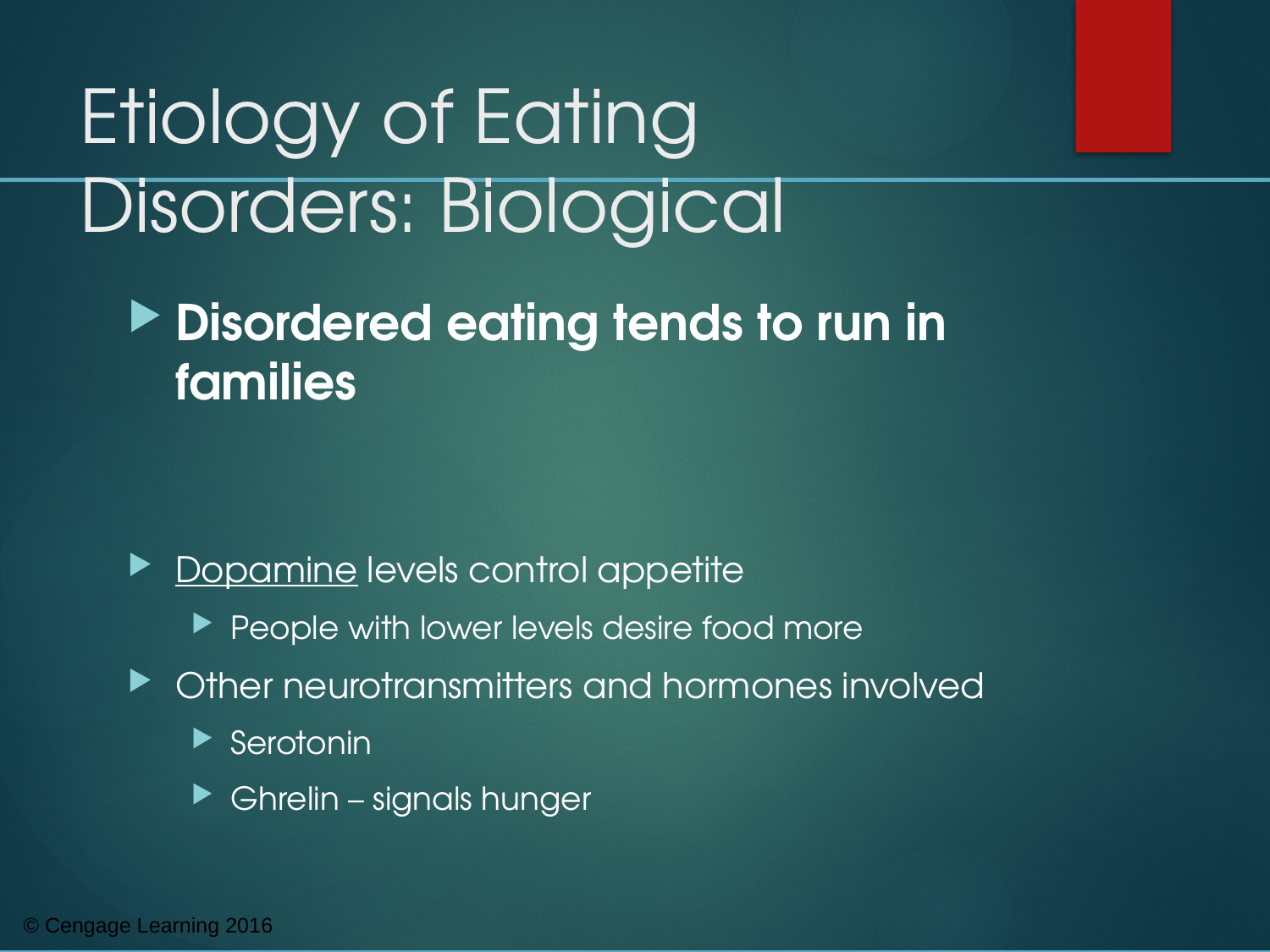

# Etiology of Eating Disorders: Biological
Disordered eating tends to run in families

Dopamine levels control appetite
People with lower levels desire food more
Other neurotransmitters and hormones involved
Serotonin
Ghrelin – signals hunger